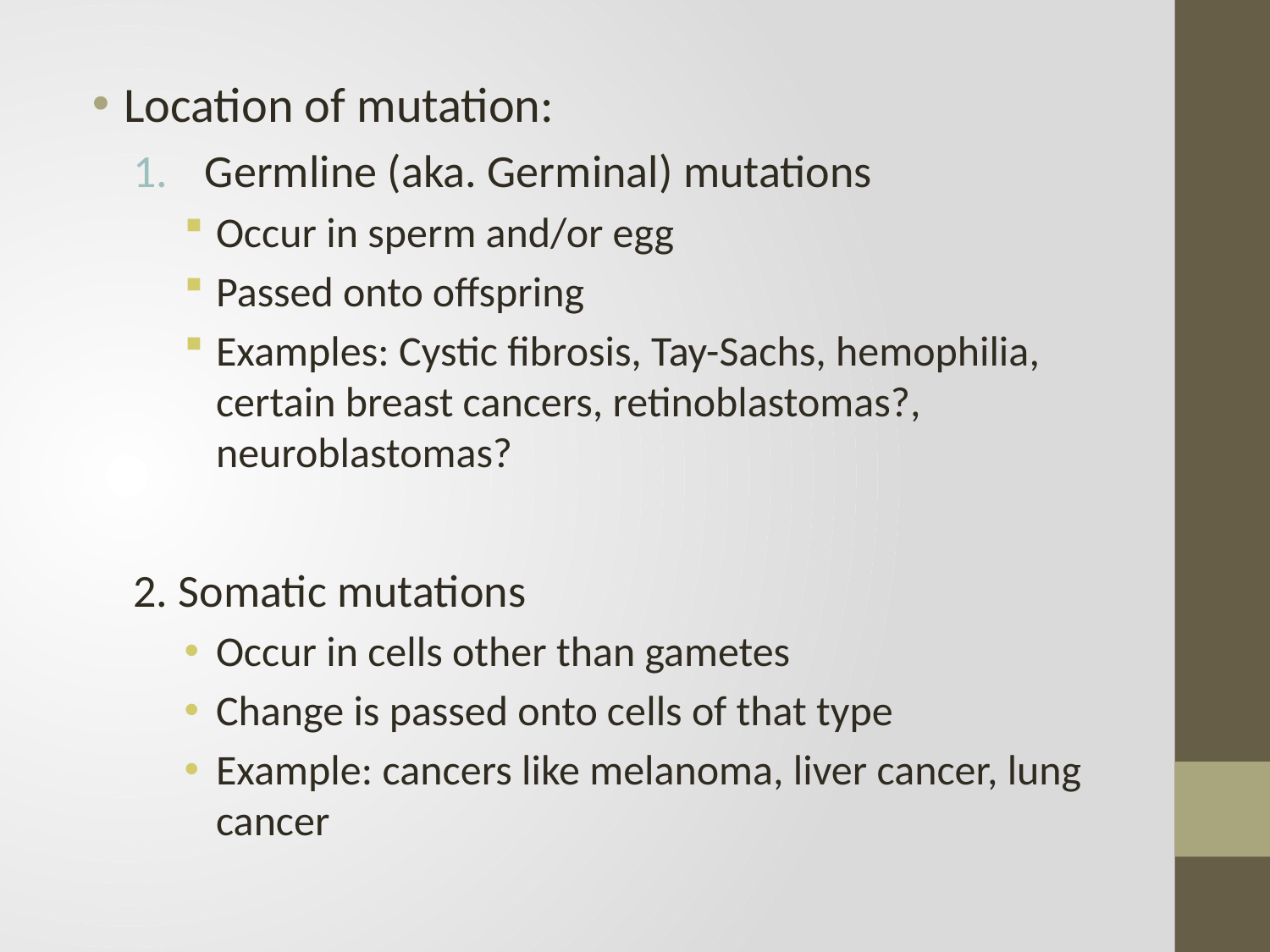

Location of mutation:
Germline (aka. Germinal) mutations
Occur in sperm and/or egg
Passed onto offspring
Examples: Cystic fibrosis, Tay-Sachs, hemophilia, certain breast cancers, retinoblastomas?, neuroblastomas?

2. Somatic mutations
Occur in cells other than gametes
Change is passed onto cells of that type
Example: cancers like melanoma, liver cancer, lung cancer